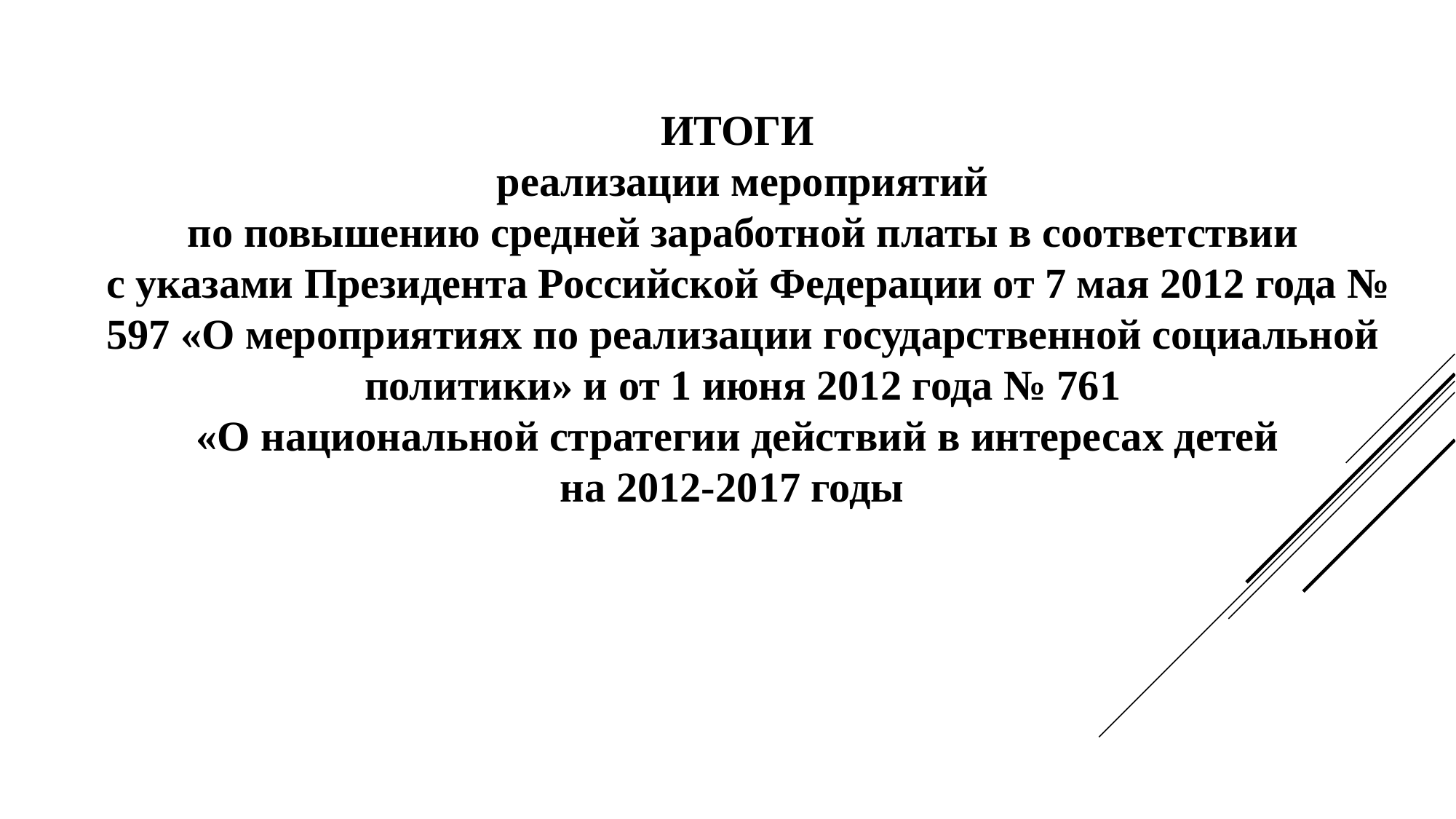

ИТОГИ
реализации мероприятий
по повышению средней заработной платы в соответствии
 с указами Президента Российской Федерации от 7 мая 2012 года № 597 «О мероприятиях по реализации государственной социальной политики» и от 1 июня 2012 года № 761
«О национальной стратегии действий в интересах детей
на 2012-2017 годы»